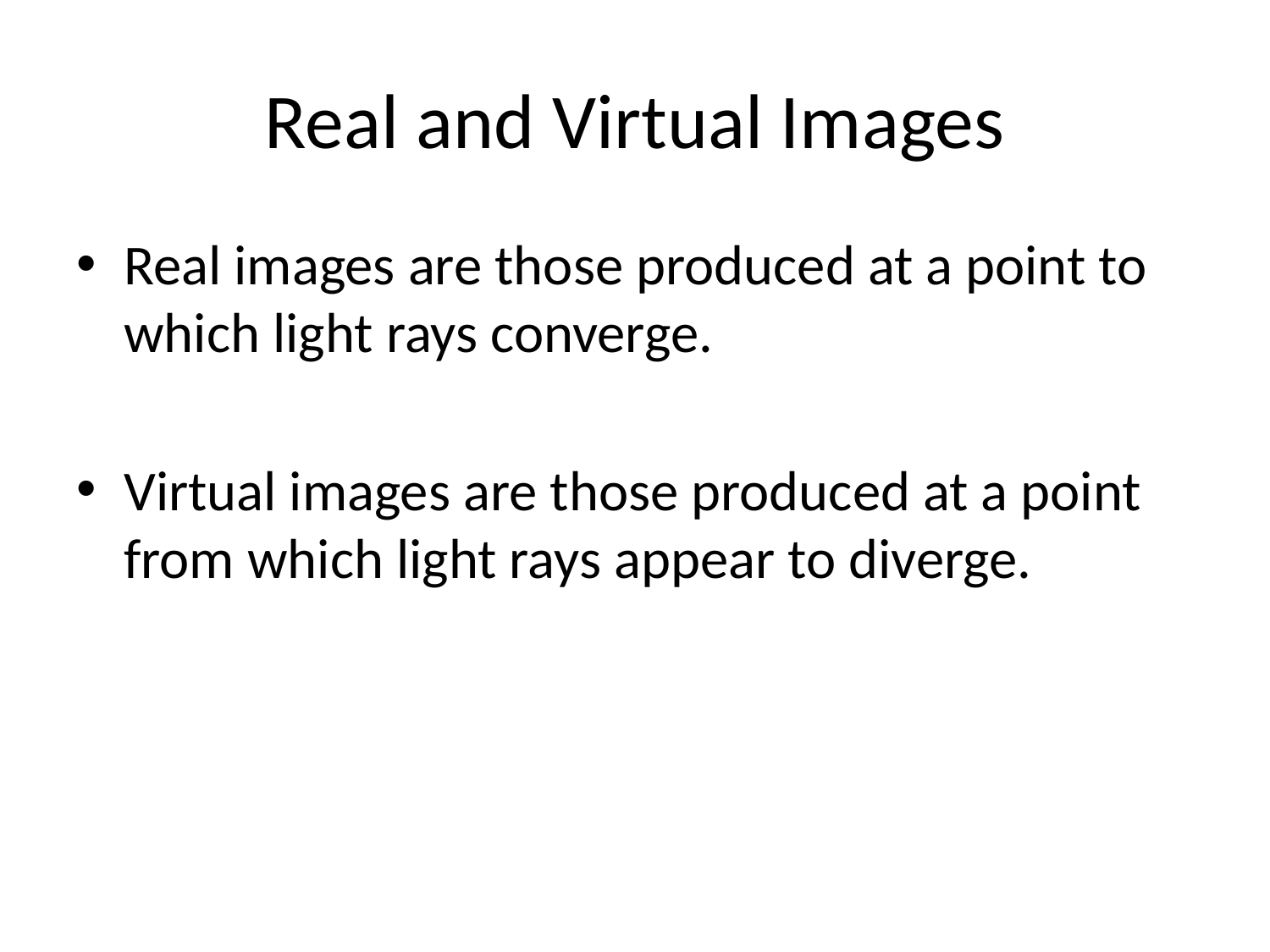

# Real and Virtual Images
Real images are those produced at a point to which light rays converge.

Virtual images are those produced at a point from which light rays appear to diverge.